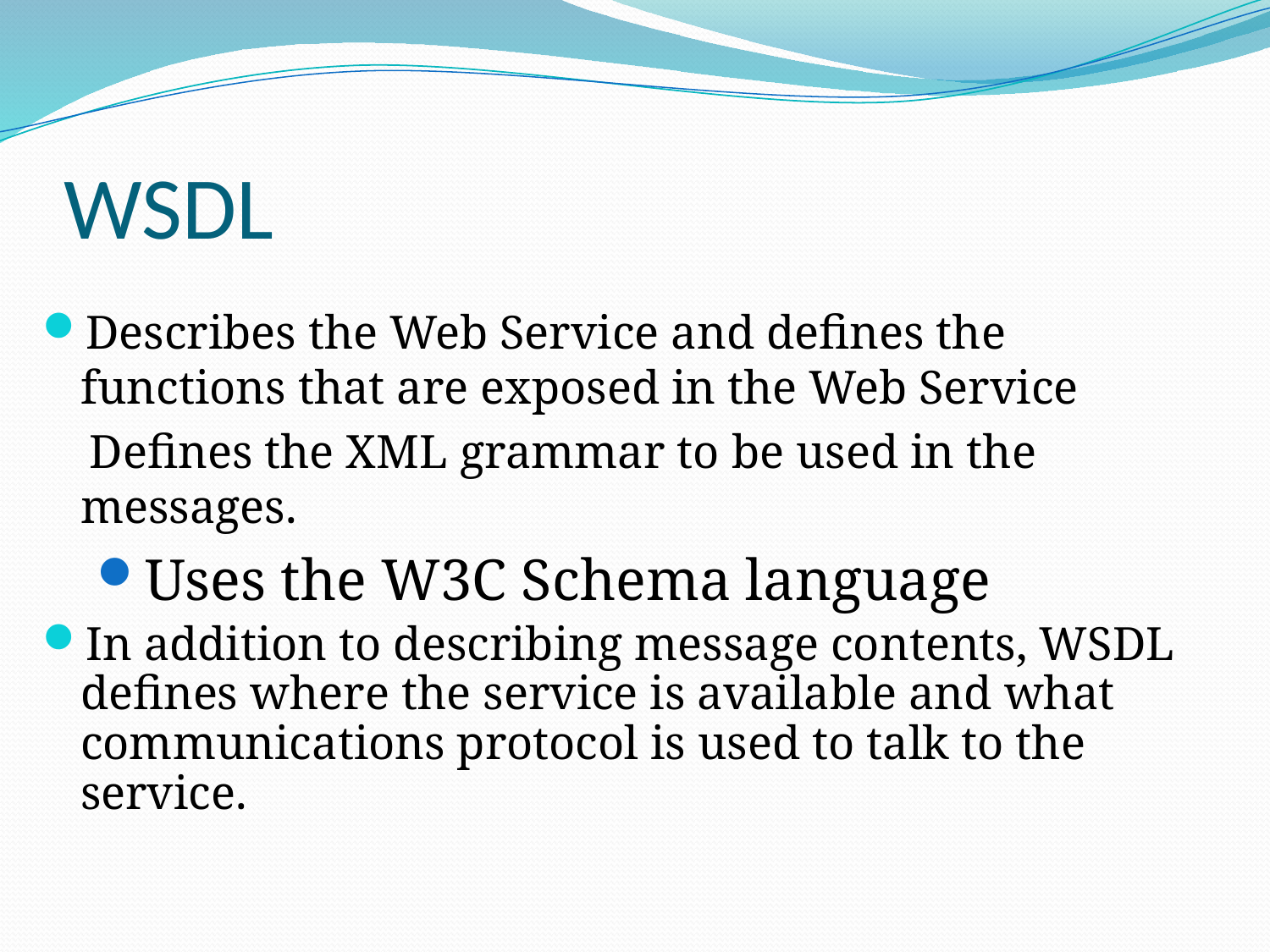

# WSDL

Describes the Web Service and defines the functions that are exposed in the Web Service
    Defines the XML grammar to be used in the messages.
Uses the W3C Schema language
In addition to describing message contents, WSDL defines where the service is available and what communications protocol is used to talk to the service.